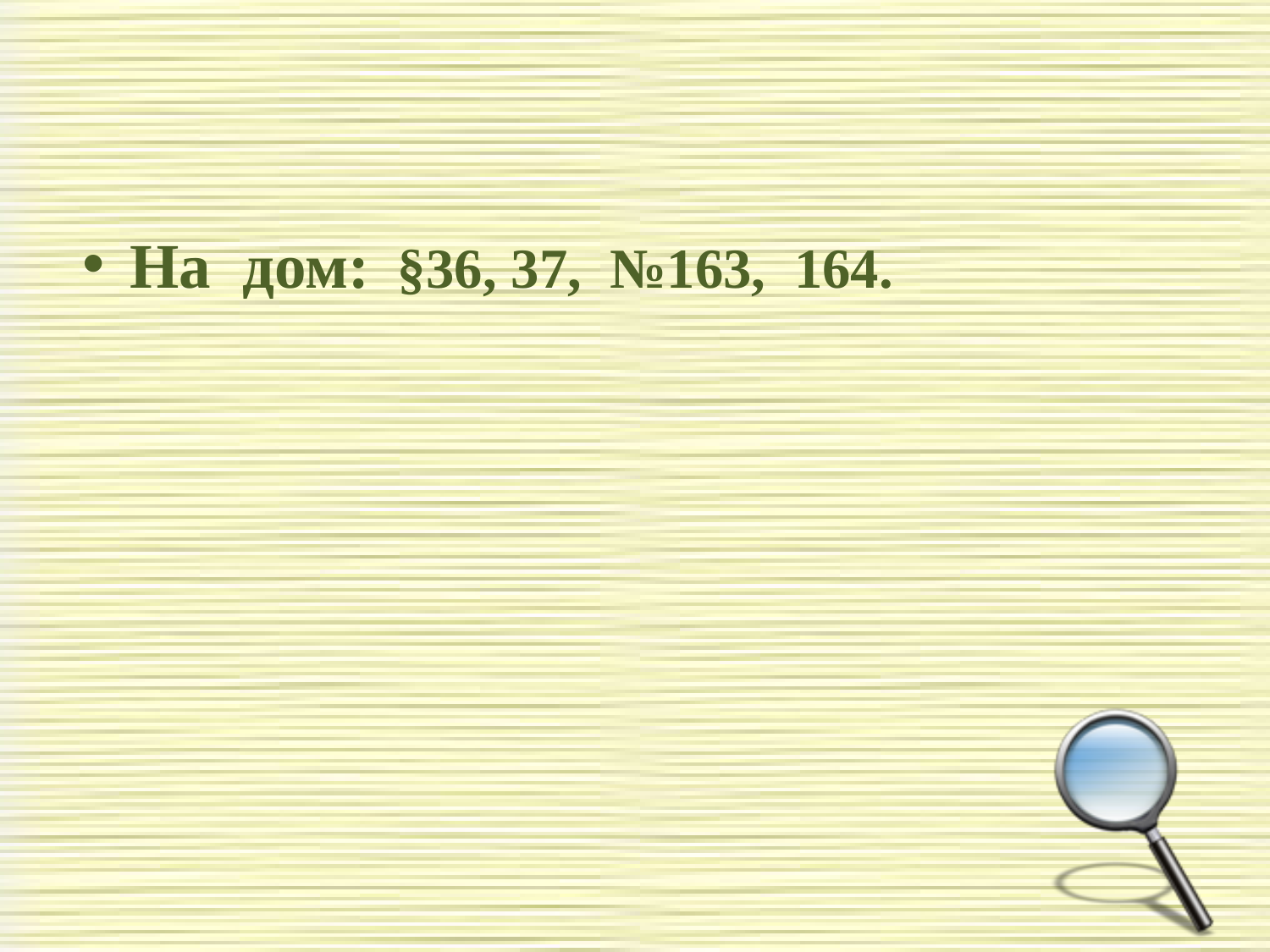

#
На  дом:  §36, 37,  №163,  164.